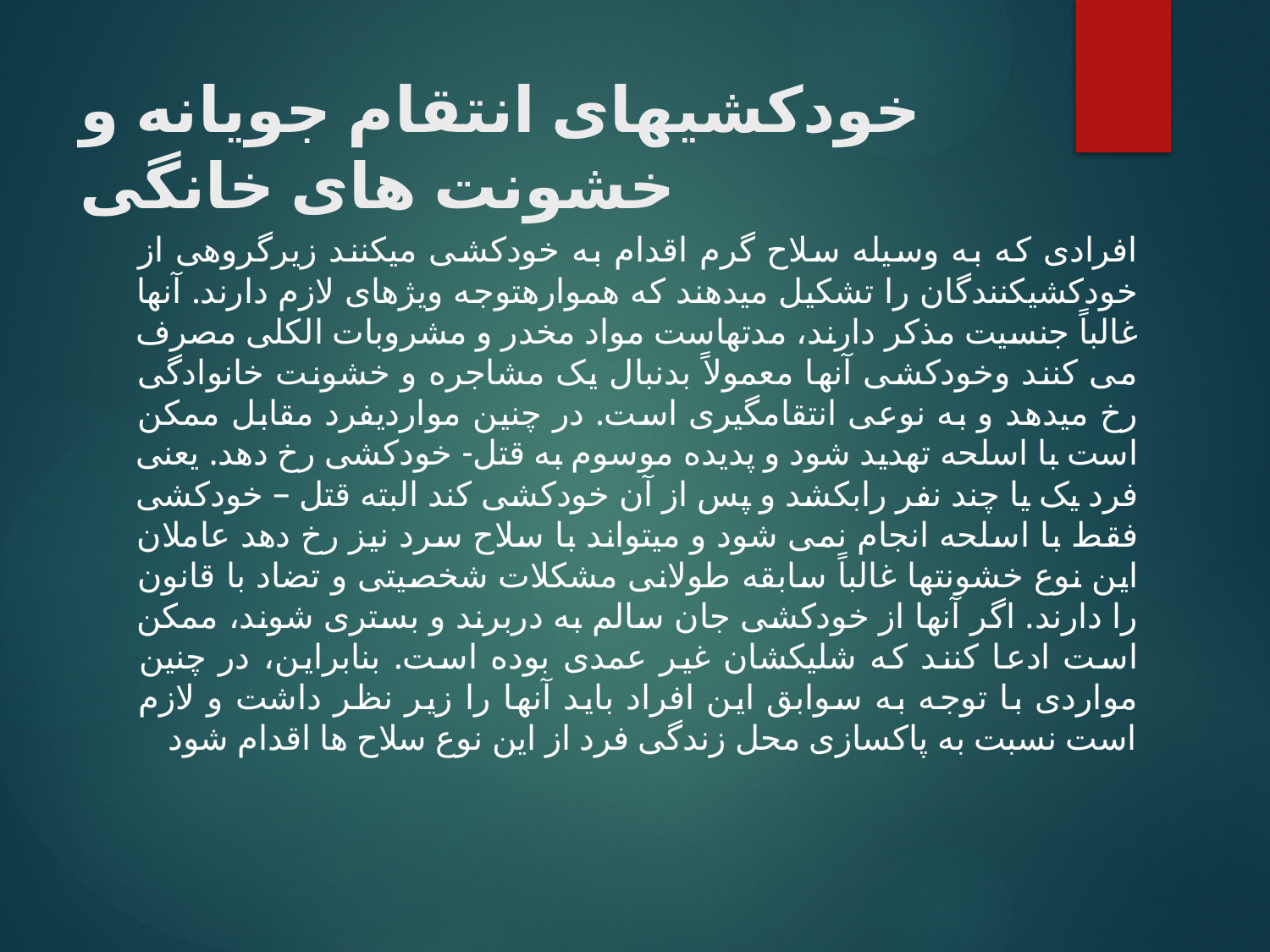

# خودکشیهای انتقام جویانه و خشونت های خانگی
افرادی که به وسیله سلاح گرم اقدام به خودکشی میکنند زیرگروهی از خودکشیکنندگان را تشکیل میدهند که هموارهتوجه ویژهای لازم دارند. آنها غالباً جنسیت مذکر دارند، مدتهاست مواد مخدر و مشروبات الکلی مصرف می کنند وخودکشی آنها معمولاً بدنبال یک مشاجره و خشونت خانوادگی رخ میدهد و به نوعی انتقامگیری است. در چنین مواردیفرد مقابل ممکن است با اسلحه تهدید شود و پدیده موسوم به قتل- خودکشی رخ دهد. یعنی فرد یک یا چند نفر رابکشد و پس از آن خودکشی کند البته قتل – خودکشی فقط با اسلحه انجام نمی شود و میتواند با سلاح سرد نیز رخ دهد عاملان این نوع خشونتها غالباً سابقه طولانی مشکلات شخصیتی و تضاد با قانون را دارند. اگر آنها از خودکشی جان سالم به دربرند و بستری شوند، ممکن است ادعا کنند که شلیکشان غیر عمدی بوده است. بنابراین، در چنین مواردی با توجه به سوابق این افراد باید آنها را زیر نظر داشت و لازم است نسبت به پاکسازی محل زندگی فرد از این نوع سلاح ها اقدام شود